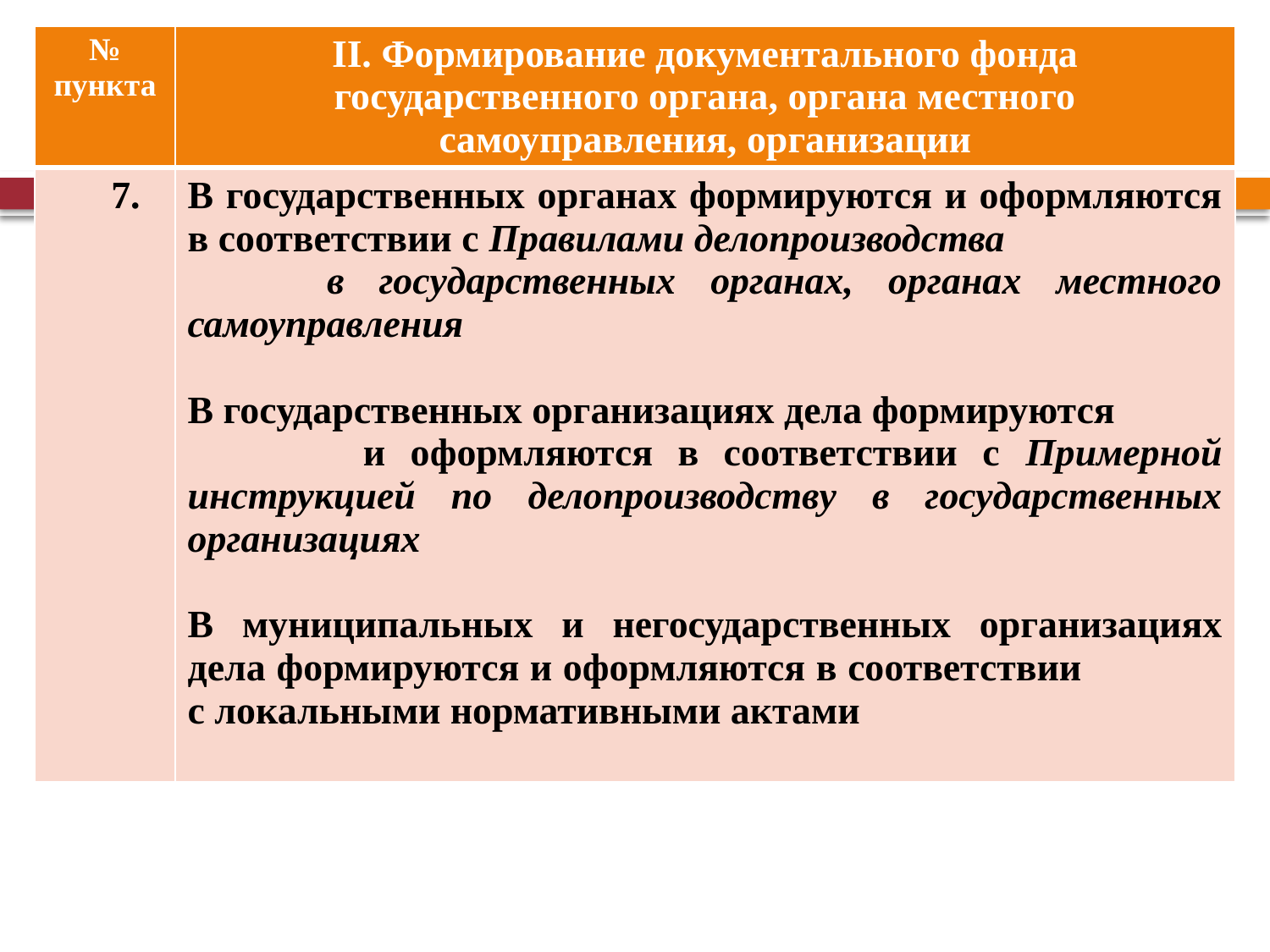

| № пункта | II. Формирование документального фонда государственного органа, органа местного самоуправления, организации |
| --- | --- |
| 7. | В государственных органах формируются и оформляются в соответствии с Правилами делопроизводства в государственных органах, органах местного самоуправления В государственных организациях дела формируются и оформляются в соответствии с Примерной инструкцией по делопроизводству в государственных организациях В муниципальных и негосударственных организациях дела формируются и оформляются в соответствии с локальными нормативными актами |